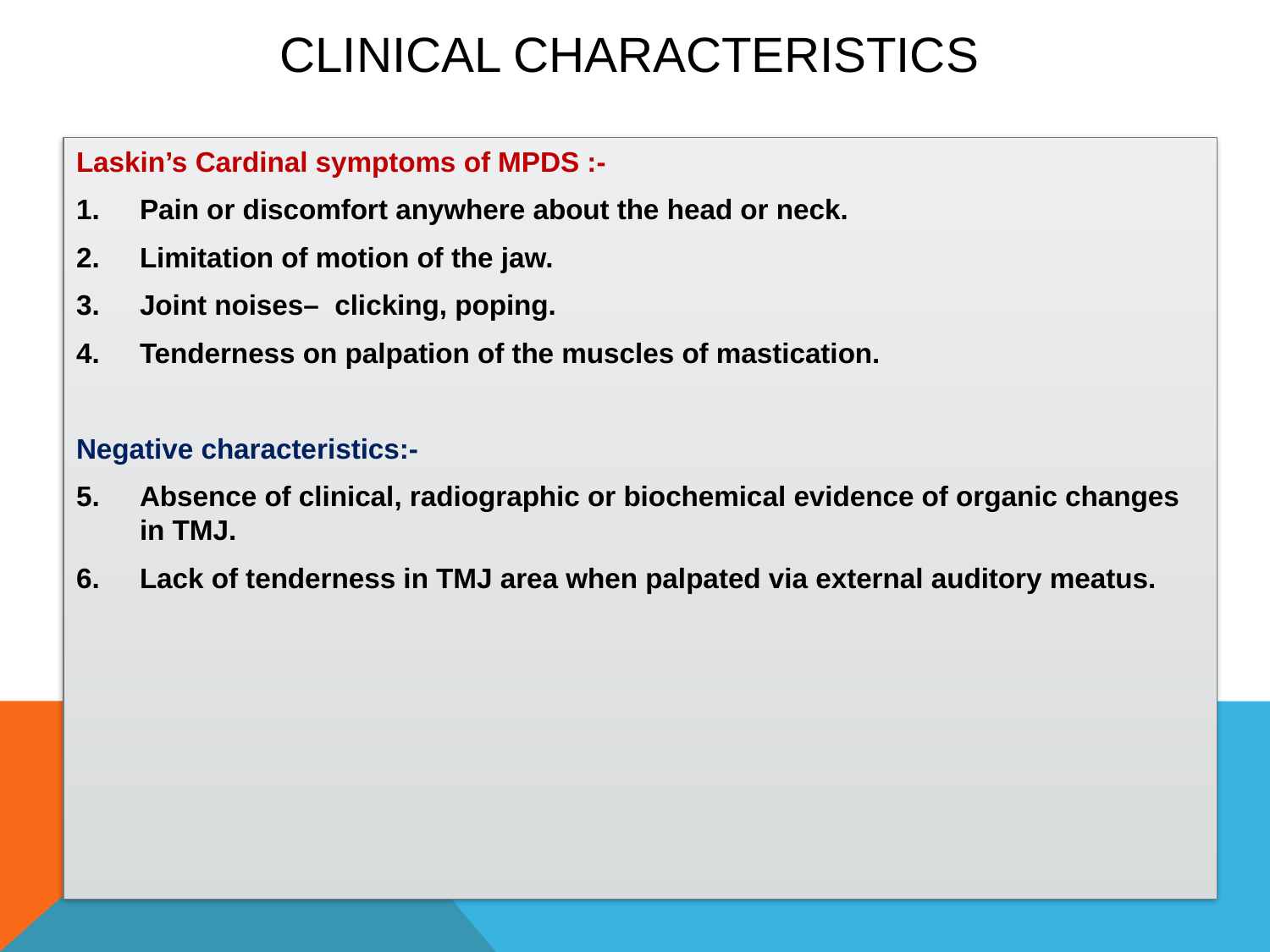

# Clinical characteristics
Laskin’s Cardinal symptoms of MPDS :-
Pain or discomfort anywhere about the head or neck.
Limitation of motion of the jaw.
Joint noises–  clicking, poping.
Tenderness on palpation of the muscles of mastication.

Negative characteristics:-
Absence of clinical, radiographic or biochemical evidence of organic changes in TMJ.
Lack of tenderness in TMJ area when palpated via external auditory meatus.